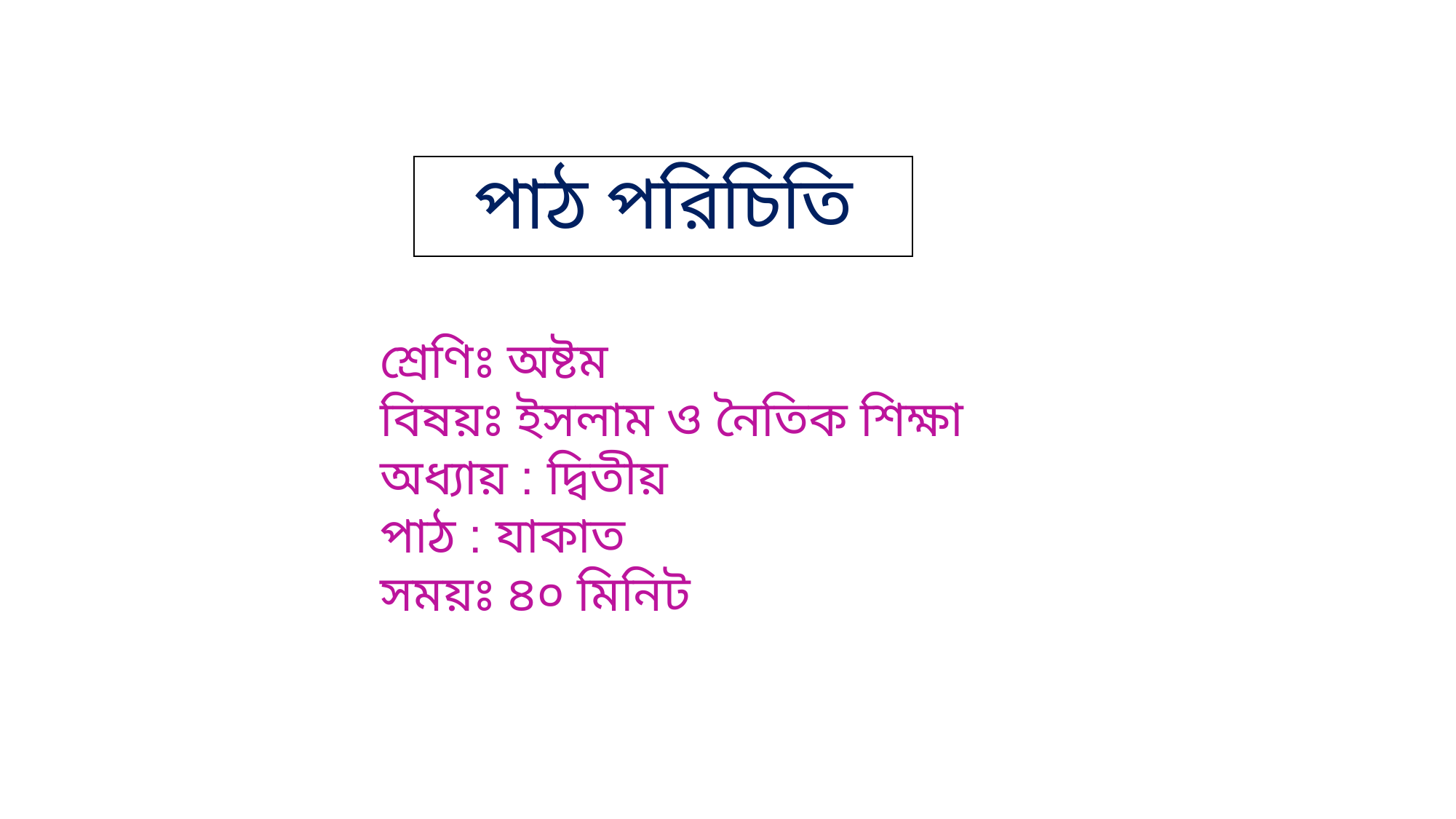

| পাঠ পরিচিতি |
| --- |

শ্রেণিঃ অষ্টম
বিষয়ঃ ইসলাম ও নৈতিক শিক্ষা
অধ্যায় : দ্বিতীয়
পাঠ : যাকাত
সময়ঃ ৪০ মিনিট